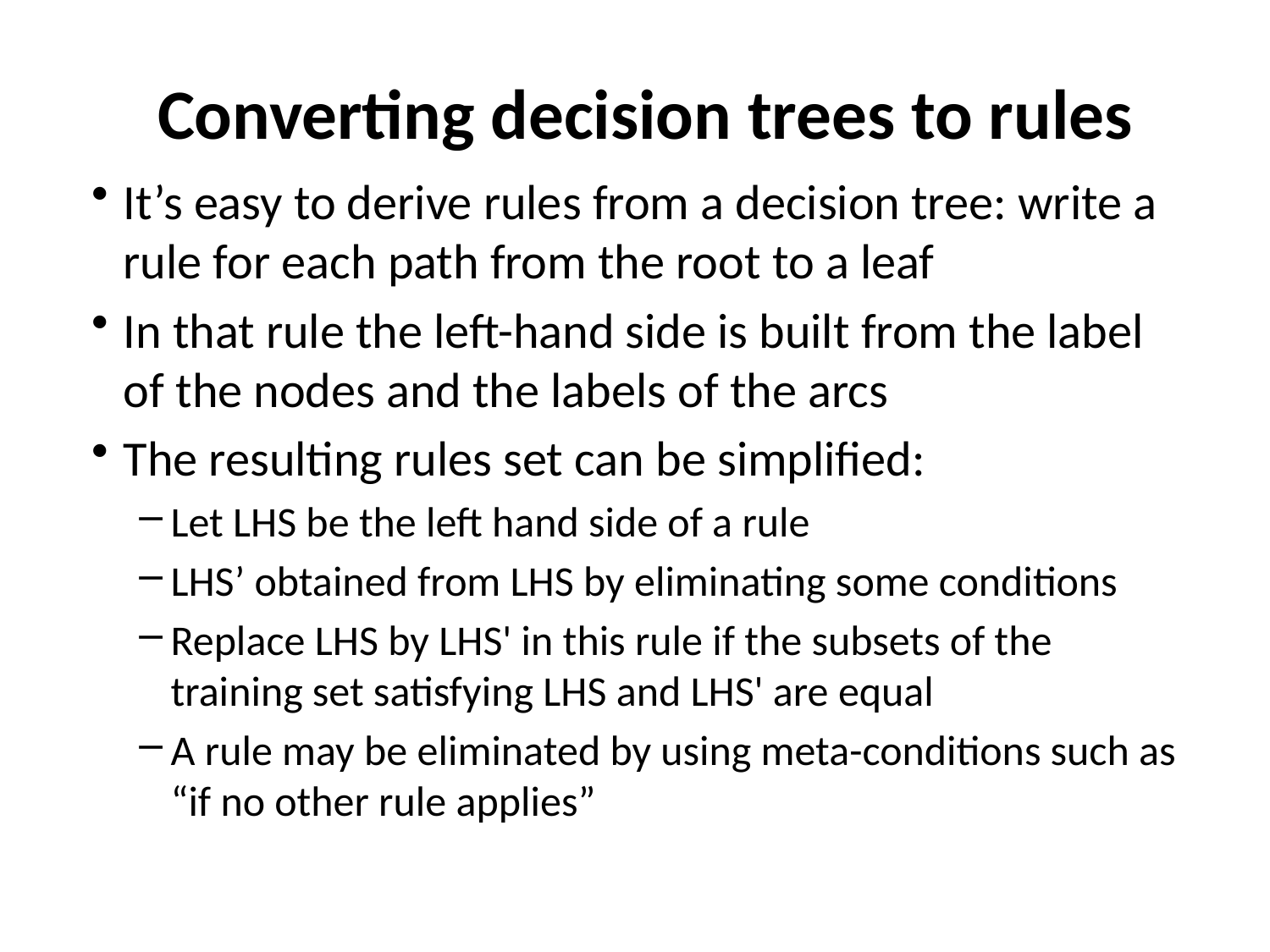

# Converting decision trees to rules
It’s easy to derive rules from a decision tree: write a rule for each path from the root to a leaf
In that rule the left-hand side is built from the label of the nodes and the labels of the arcs
The resulting rules set can be simplified:
Let LHS be the left hand side of a rule
LHS’ obtained from LHS by eliminating some conditions
Replace LHS by LHS' in this rule if the subsets of the training set satisfying LHS and LHS' are equal
A rule may be eliminated by using meta-conditions such as “if no other rule applies”